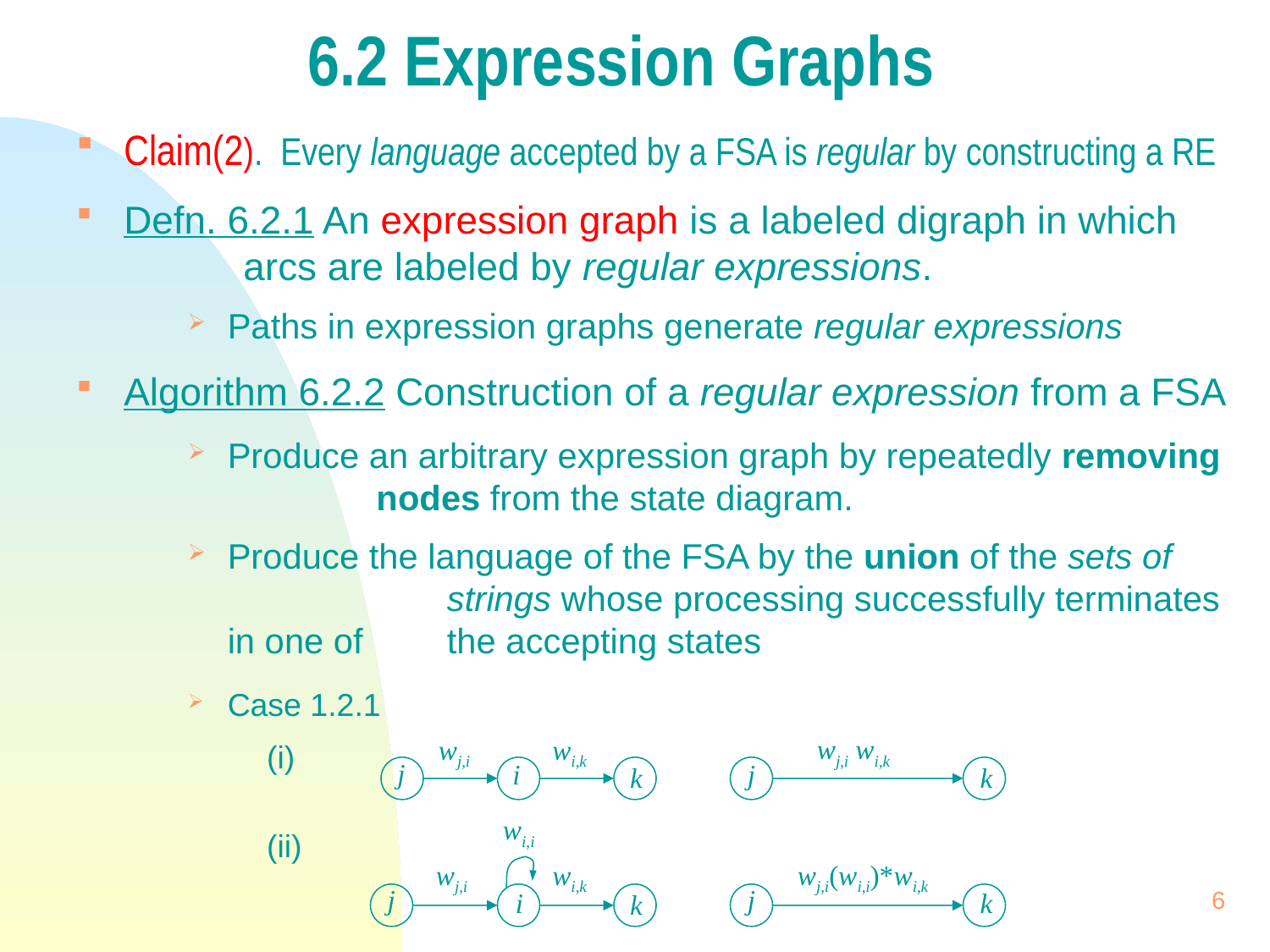

# 6.2 Expression Graphs
Claim(2).  Every language accepted by a FSA is regular by constructing a RE
Defn. 6.2.1 An expression graph is a labeled digraph in which  	arcs are labeled by regular expressions.
Paths in expression graphs generate regular expressions
Algorithm 6.2.2 Construction of a regular expression from a FSA
Produce an arbitrary expression graph by repeatedly removing 	   nodes from the state diagram.
Produce the language of the FSA by the union of the sets of 	   	   strings whose processing successfully terminates in one of 	   the accepting states
Case 1.2.1
(i)

(ii)
wj,i wi,k
wj,i
wi,k
j
i
j
k
k

wi,i
wj,i
wi,k
wj,i(wi,i)*wi,k

j
j
i
k
k

6